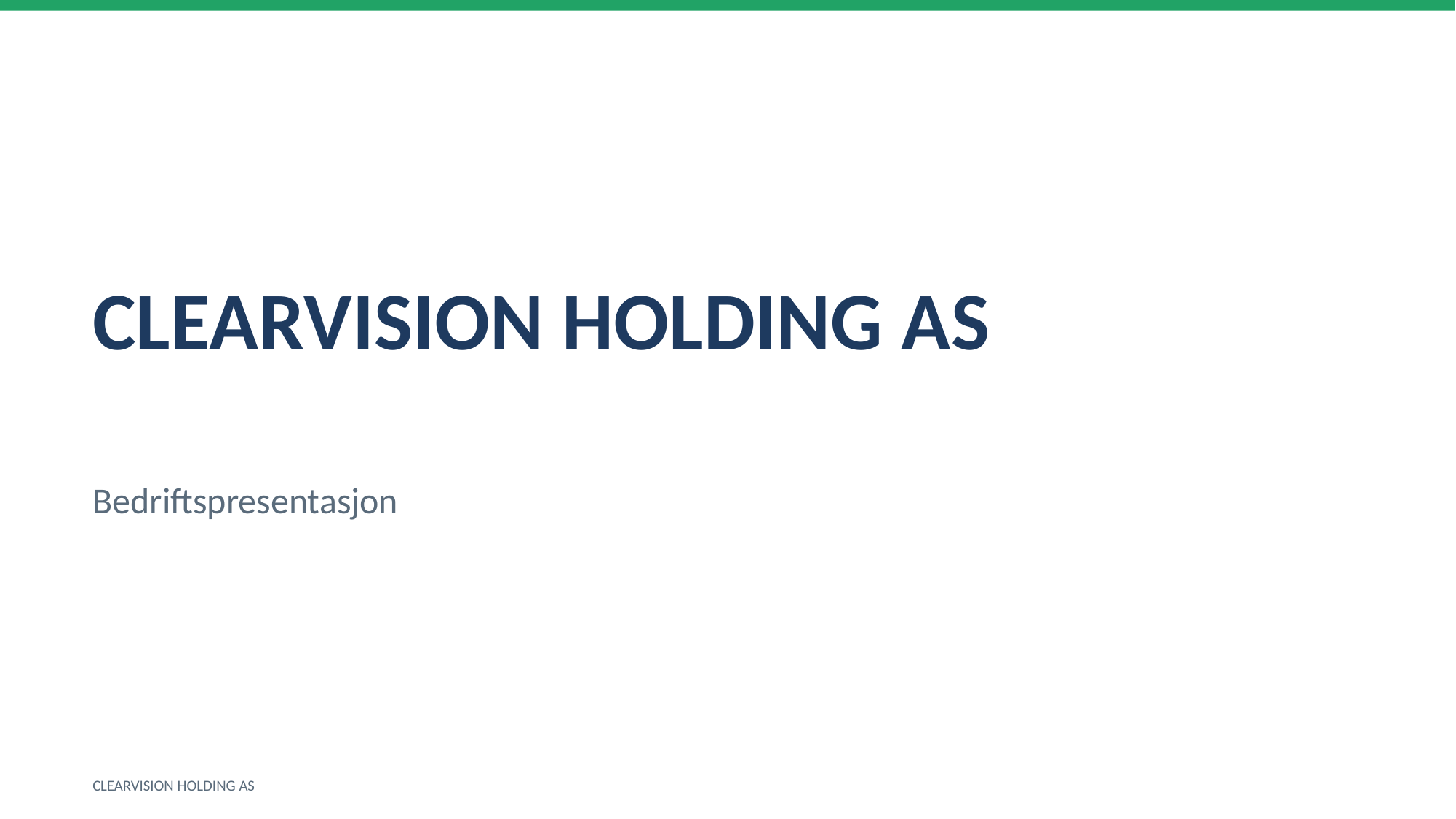

CLEARVISION HOLDING AS
Bedriftspresentasjon
CLEARVISION HOLDING AS